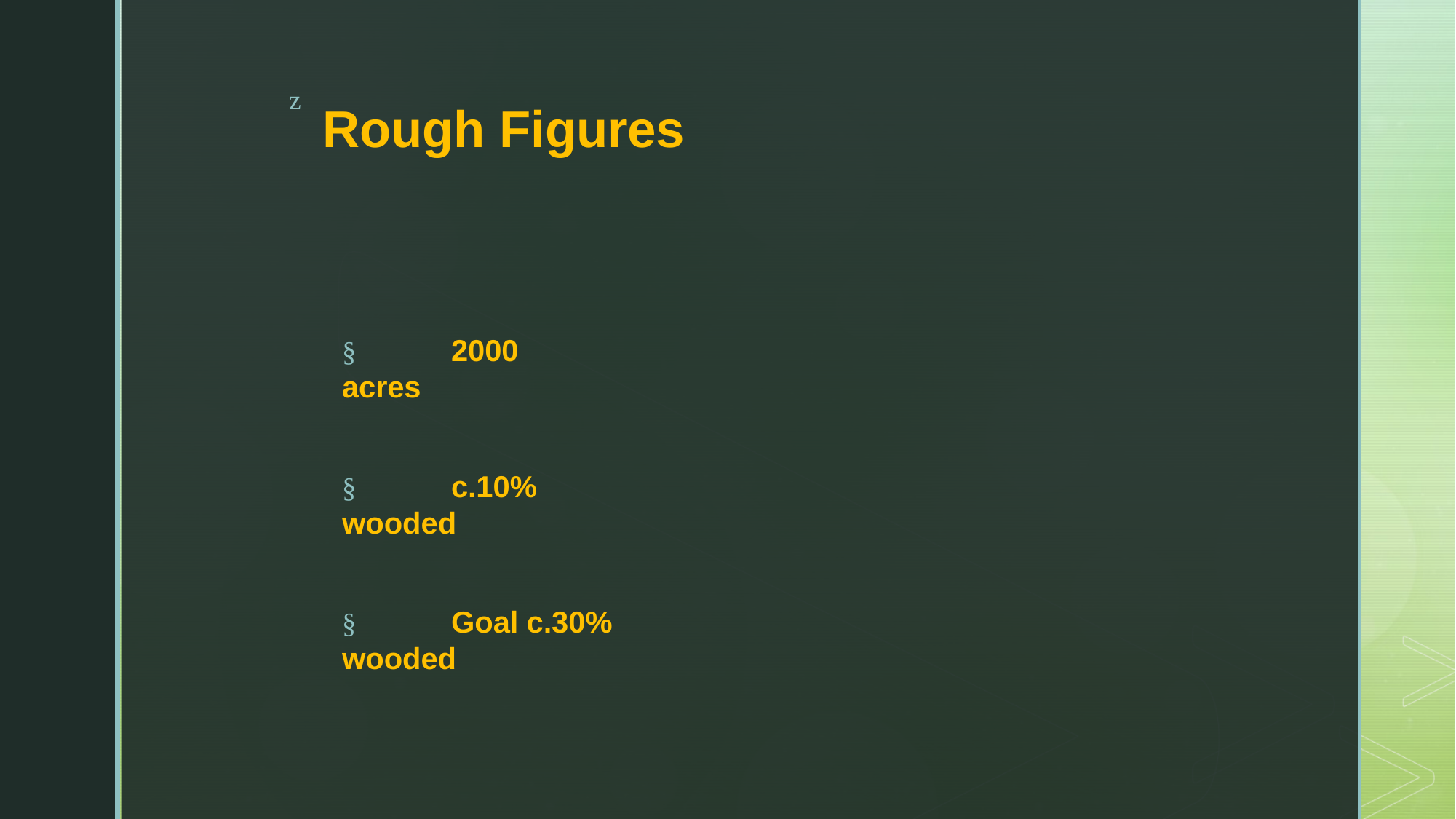

z
# Rough Figures
§	2000 acres
§	c.10% wooded
§	Goal c.30% wooded